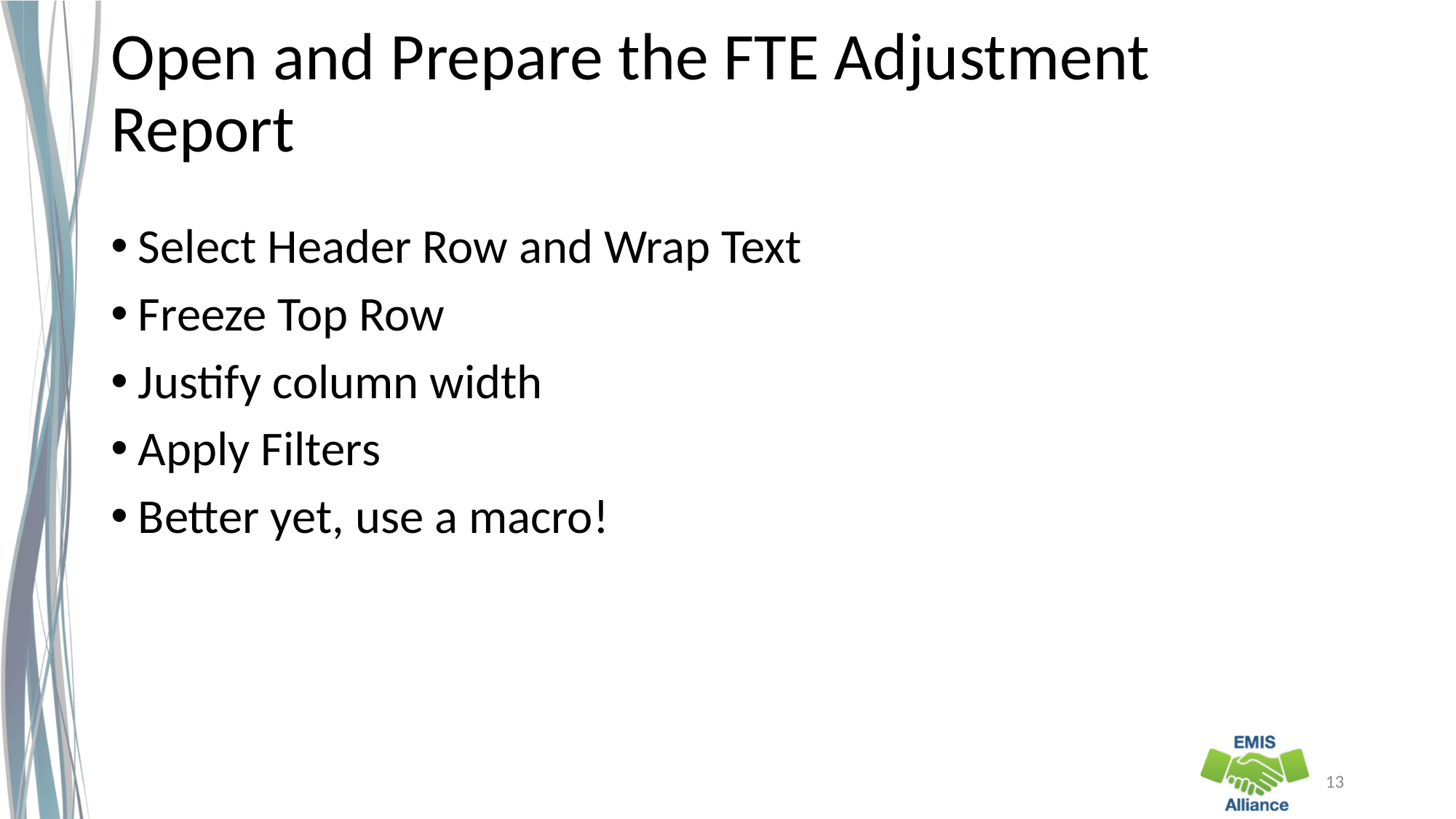

# Open and Prepare the FTE Adjustment Report
Select Header Row and Wrap Text
Freeze Top Row
Justify column width
Apply Filters
Better yet, use a macro!

13